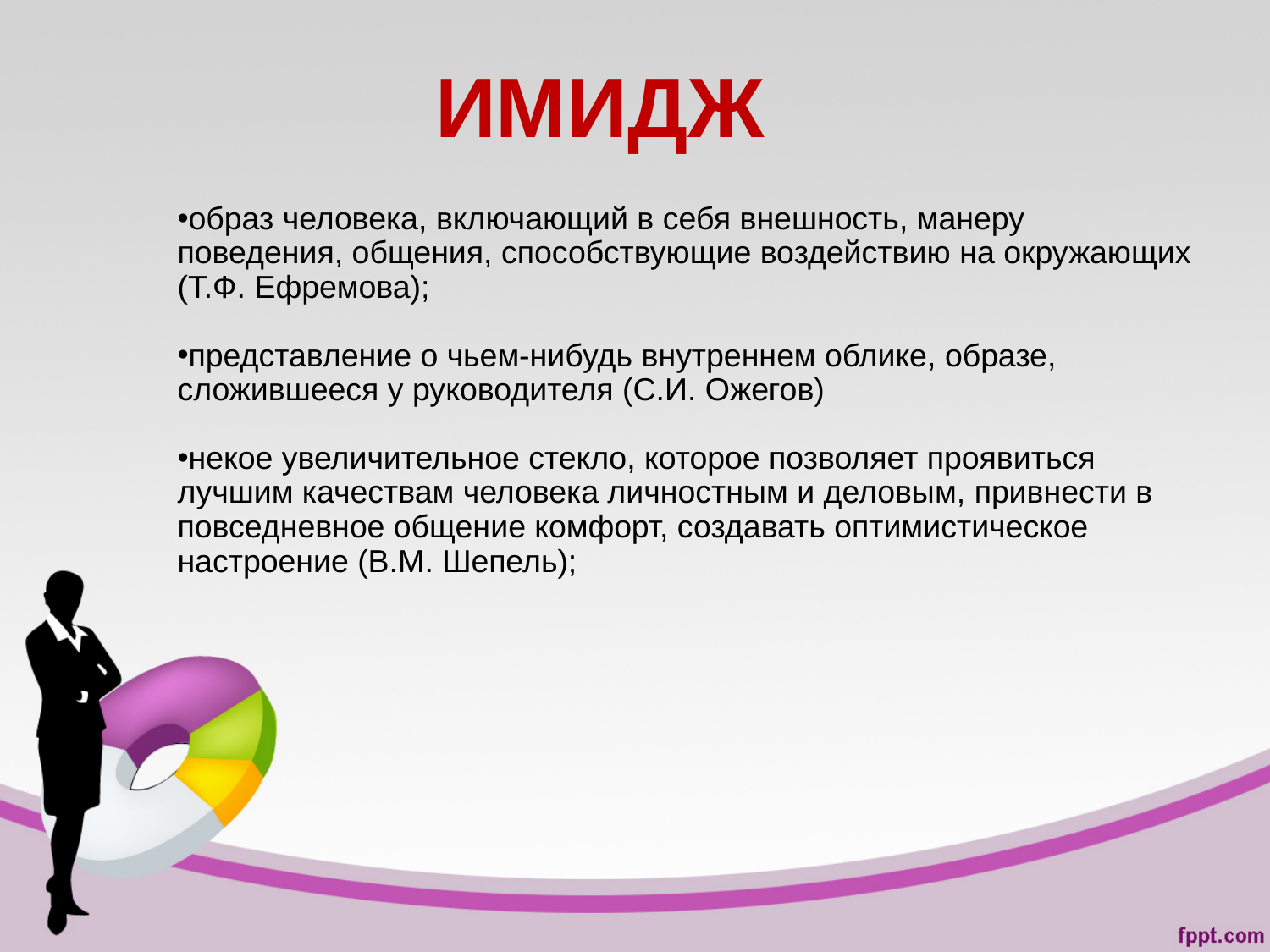

ИМИДЖ
образ человека, включающий в себя внешность, манеру поведения, общения, способствующие воздействию на окружающих (Т.Ф. Ефремова);

представление о чьем-нибудь внутреннем облике, образе, сложившееся у руководителя (С.И. Ожегов)

некое увеличительное стекло, которое позволяет проявиться лучшим качествам человека личностным и деловым, привнести в повседневное общение комфорт, создавать оптимистическое настроение (В.М. Шепель);